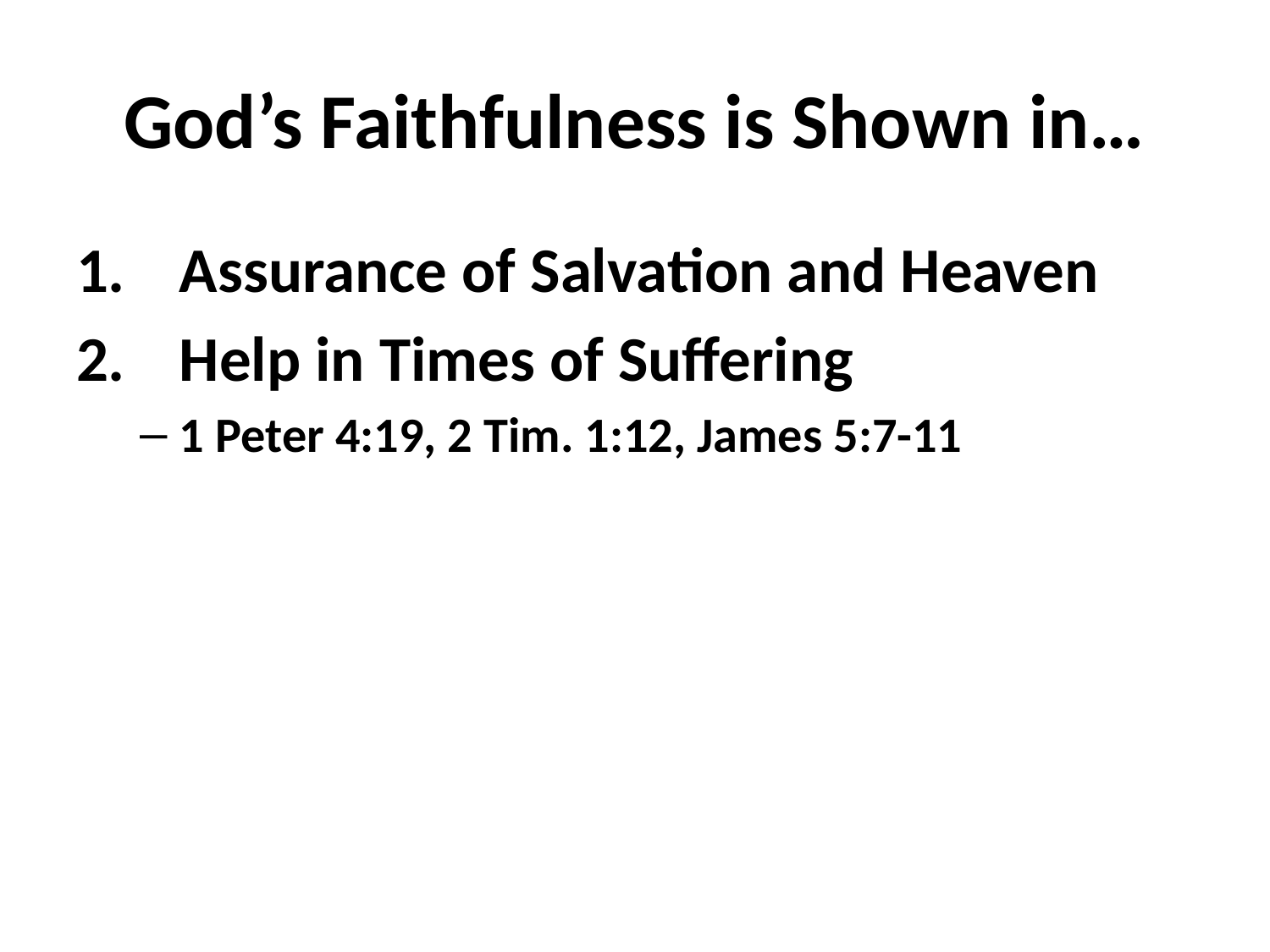

# God’s Faithfulness is Shown in…
Assurance of Salvation and Heaven
Help in Times of Suffering
1 Peter 4:19, 2 Tim. 1:12, James 5:7-11